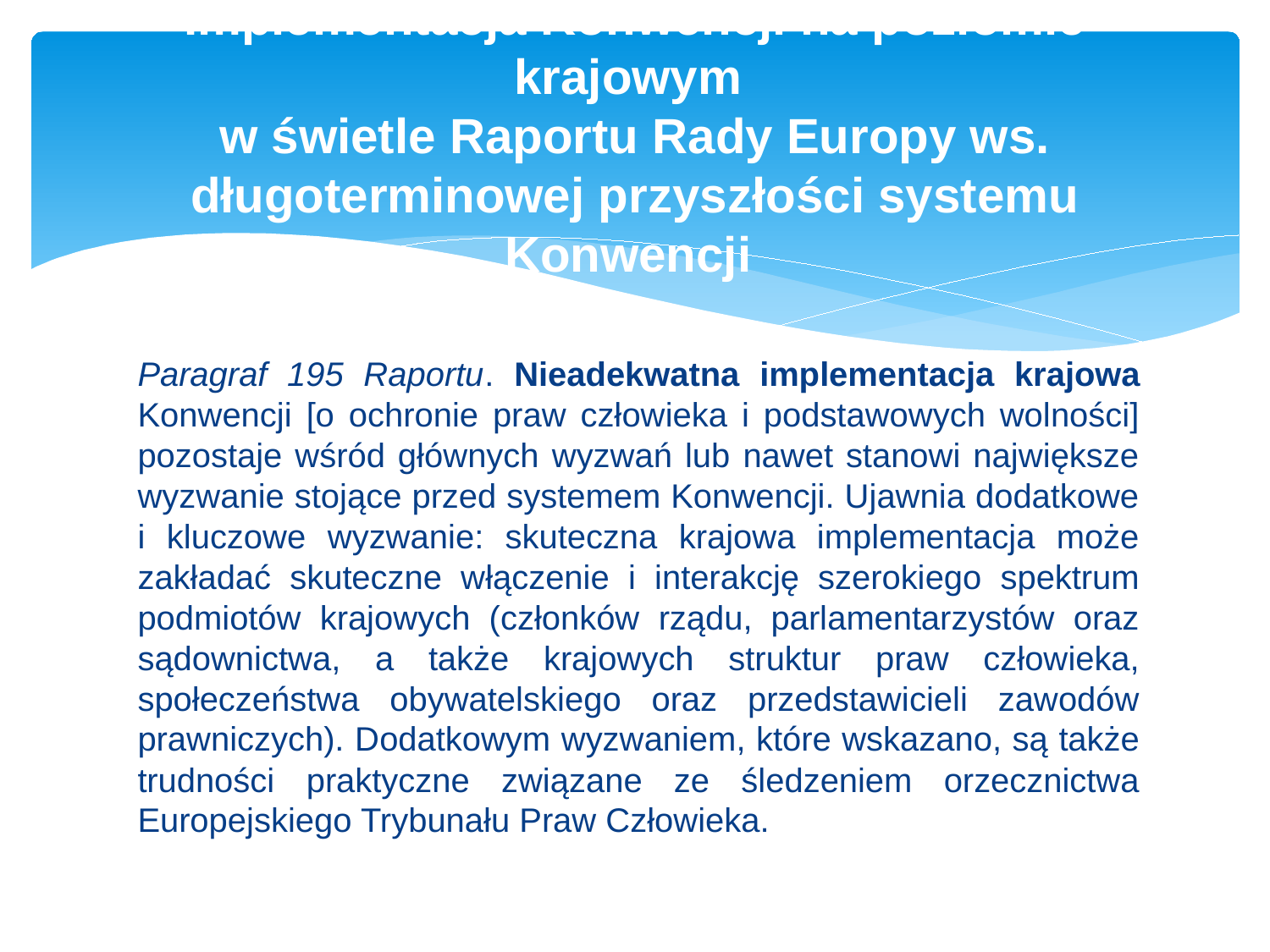

# Implementacja Konwencji na poziomie krajowym w świetle Raportu Rady Europy ws. długoterminowej przyszłości systemu Konwencji
Paragraf 195 Raportu. Nieadekwatna implementacja krajowa Konwencji [o ochronie praw człowieka i podstawowych wolności] pozostaje wśród głównych wyzwań lub nawet stanowi największe wyzwanie stojące przed systemem Konwencji. Ujawnia dodatkowe i kluczowe wyzwanie: skuteczna krajowa implementacja może zakładać skuteczne włączenie i interakcję szerokiego spektrum podmiotów krajowych (członków rządu, parlamentarzystów oraz sądownictwa, a także krajowych struktur praw człowieka, społeczeństwa obywatelskiego oraz przedstawicieli zawodów prawniczych). Dodatkowym wyzwaniem, które wskazano, są także trudności praktyczne związane ze śledzeniem orzecznictwa Europejskiego Trybunału Praw Człowieka.